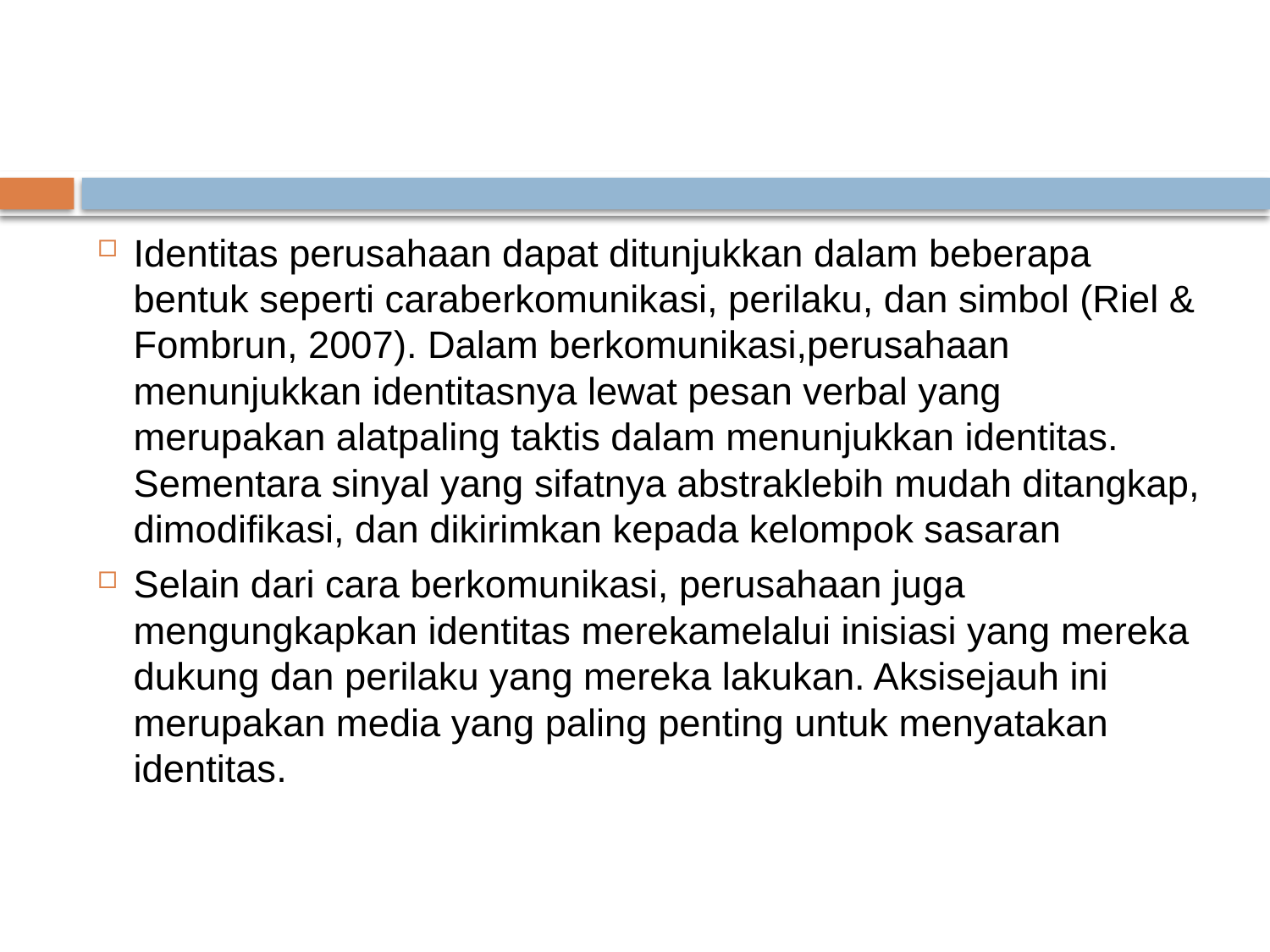

#
Identitas perusahaan dapat ditunjukkan dalam beberapa bentuk seperti caraberkomunikasi, perilaku, dan simbol (Riel & Fombrun, 2007). Dalam berkomunikasi,perusahaan menunjukkan identitasnya lewat pesan verbal yang merupakan alatpaling taktis dalam menunjukkan identitas. Sementara sinyal yang sifatnya abstraklebih mudah ditangkap, dimodifikasi, dan dikirimkan kepada kelompok sasaran
Selain dari cara berkomunikasi, perusahaan juga mengungkapkan identitas merekamelalui inisiasi yang mereka dukung dan perilaku yang mereka lakukan. Aksisejauh ini merupakan media yang paling penting untuk menyatakan identitas.